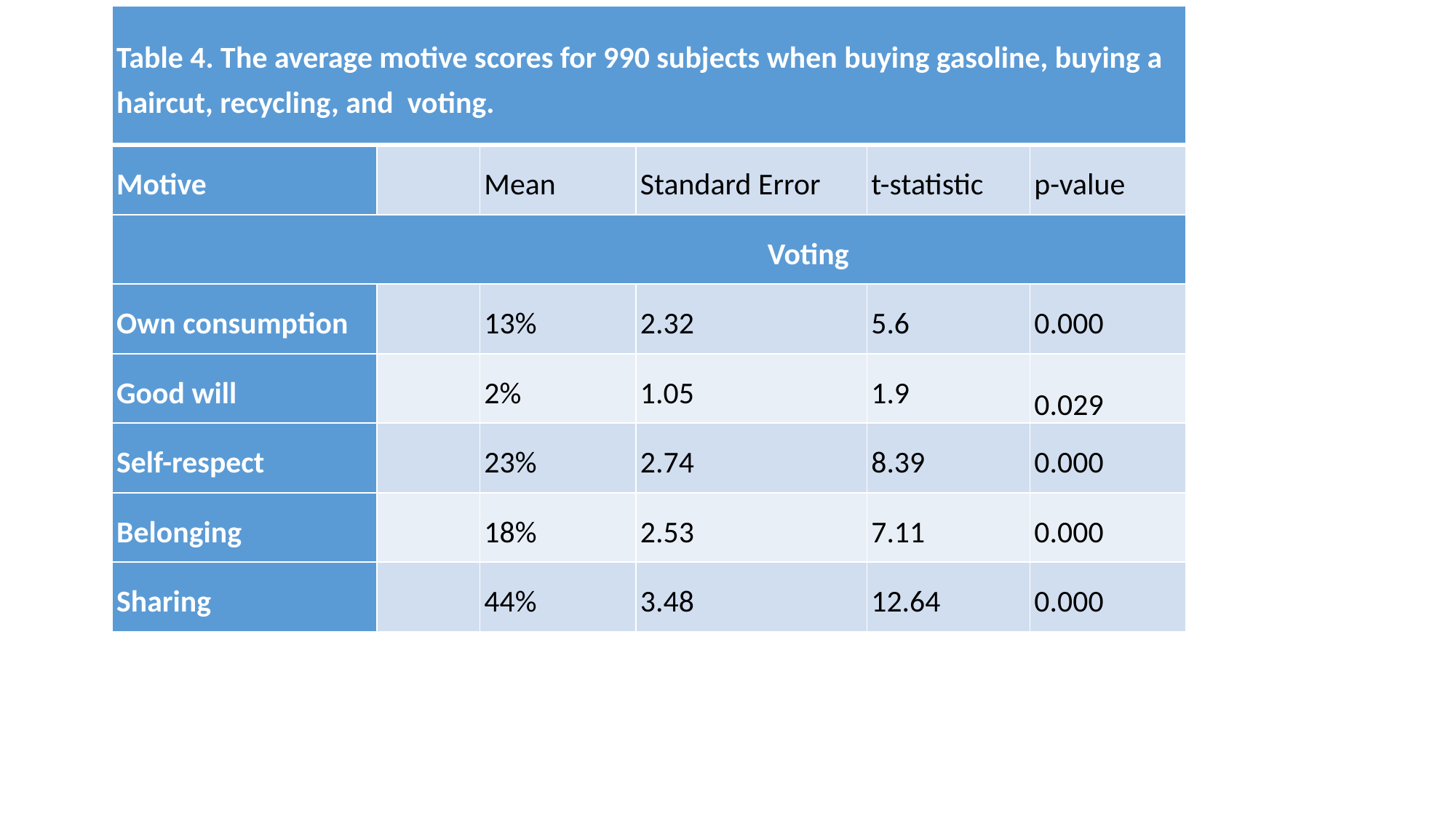

| Table 4. The average motive scores for 990 subjects when buying gasoline, buying a haircut, recycling, and voting. |  |  |  |  |  |
| --- | --- | --- | --- | --- | --- |
| Motive |  | Mean | Standard Error | t-statistic | p-value |
| Voting |  |  |  |  |  |
| Own consumption |  | 13% | 2.32 | 5.6 | 0.000 |
| Good will |  | 2% | 1.05 | 1.9 | 0.029 |
| Self-respect |  | 23% | 2.74 | 8.39 | 0.000 |
| Belonging |  | 18% | 2.53 | 7.11 | 0.000 |
| Sharing |  | 44% | 3.48 | 12.64 | 0.000 |